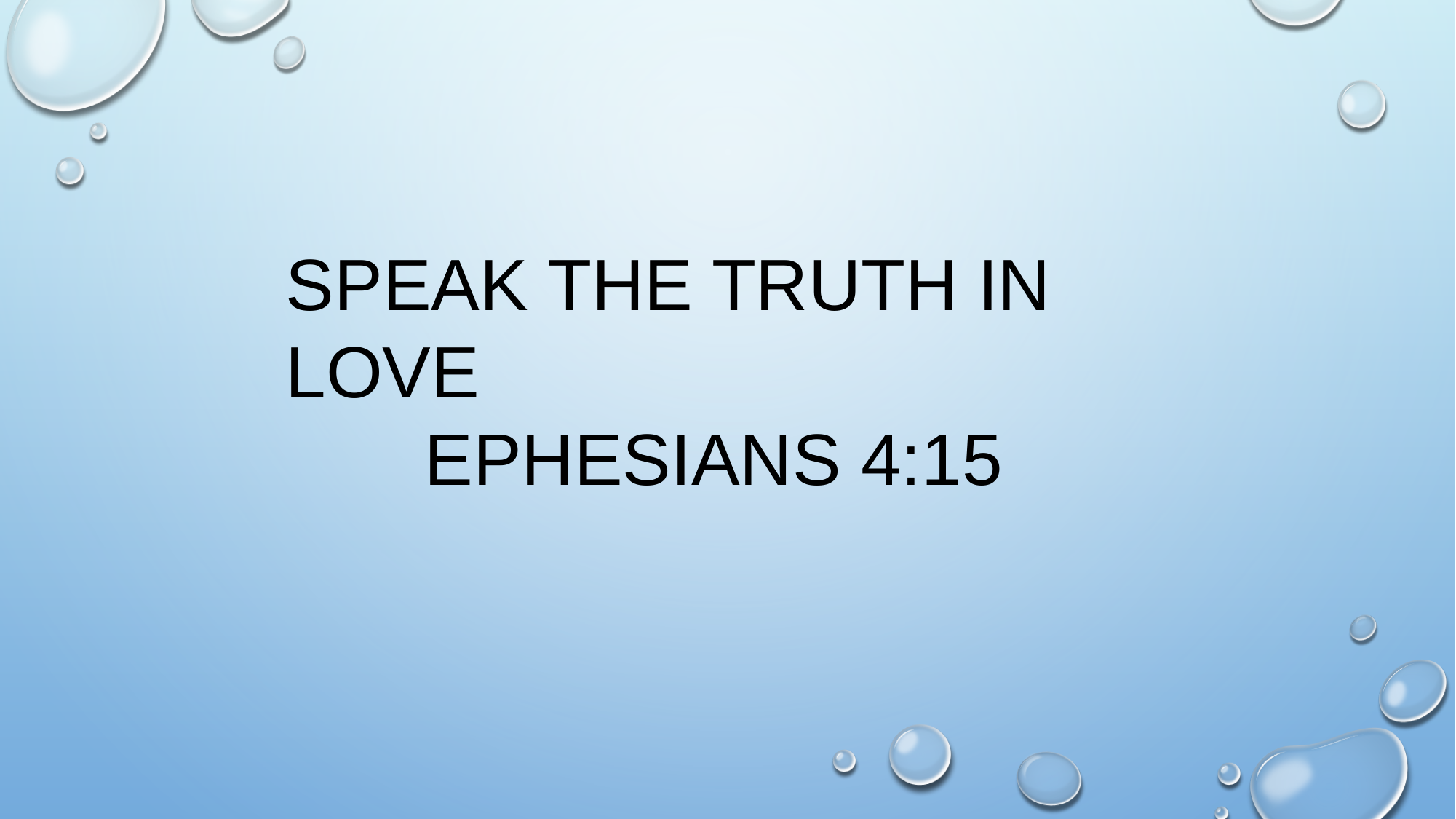

SPEAK THE TRUTH IN LOVE
 EPHESIANS 4:15